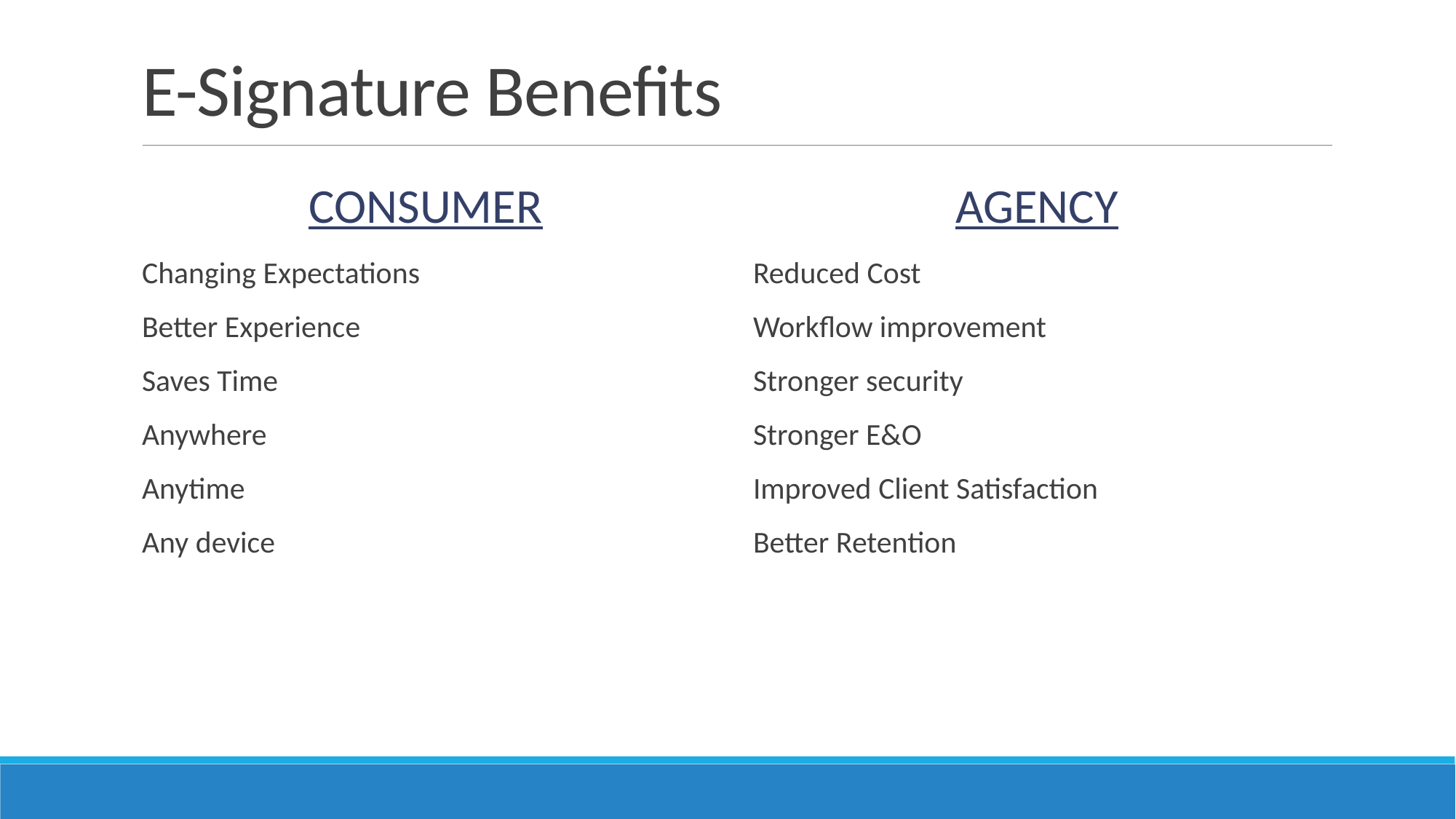

# E-Signature Benefits
Consumer
Agency
Reduced Cost
Workflow improvement
Stronger security
Stronger E&O
Improved Client Satisfaction
Better Retention
Changing Expectations
Better Experience
Saves Time
Anywhere
Anytime
Any device